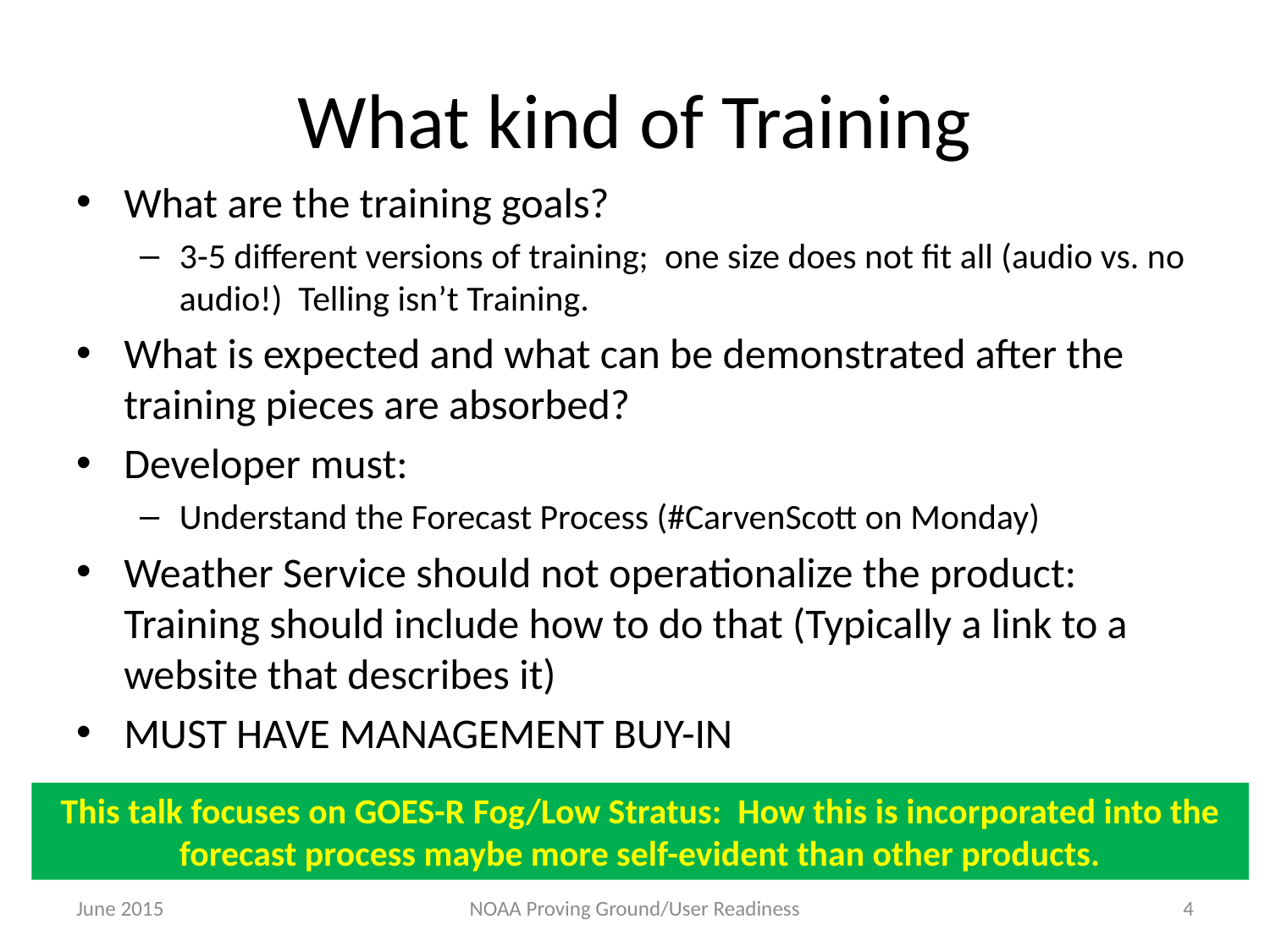

# What kind of Training
What are the training goals?
3-5 different versions of training;  one size does not fit all (audio vs. no audio!)  Telling isn’t Training.
What is expected and what can be demonstrated after the training pieces are absorbed?
Developer must:
Understand the Forecast Process (#CarvenScott on Monday)
Weather Service should not operationalize the product:  Training should include how to do that (Typically a link to a website that describes it)
MUST HAVE MANAGEMENT BUY-IN
This talk focuses on GOES-R Fog/Low Stratus:  How this is incorporated into the forecast process maybe more self-evident than other products.
June 2015
NOAA Proving Ground/User Readiness
4